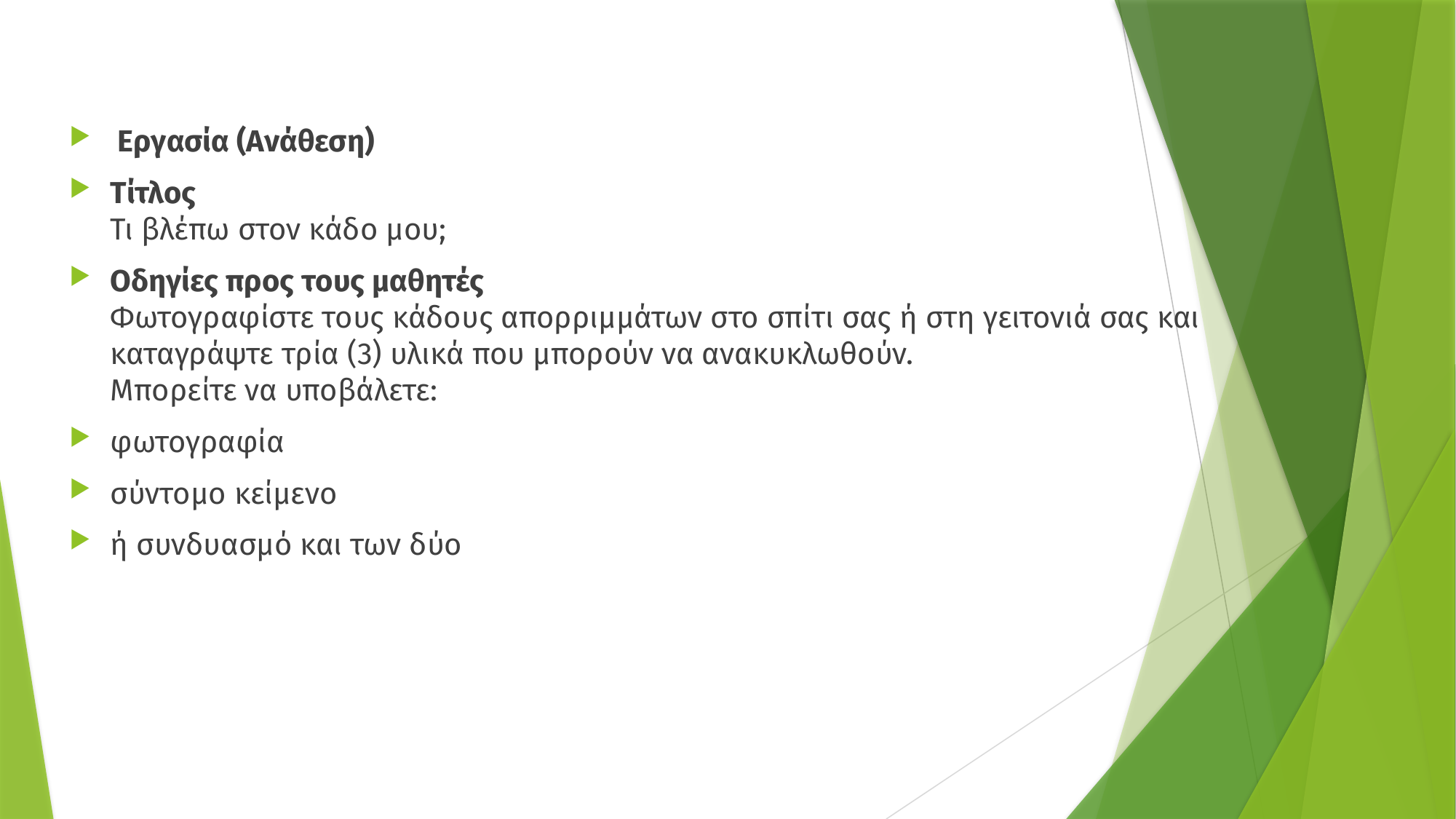

Εργασία (Ανάθεση)
Τίτλος
Τι βλέπω στον κάδο μου;
Οδηγίες προς τους μαθητές
Φωτογραφίστε τους κάδους απορριμμάτων στο σπίτι σας ή στη γειτονιά σας και καταγράψτε τρία (3) υλικά που μπορούν να ανακυκλωθούν.
Μπορείτε να υποβάλετε:
φωτογραφία
σύντομο κείμενο
ή συνδυασμό και των δύο